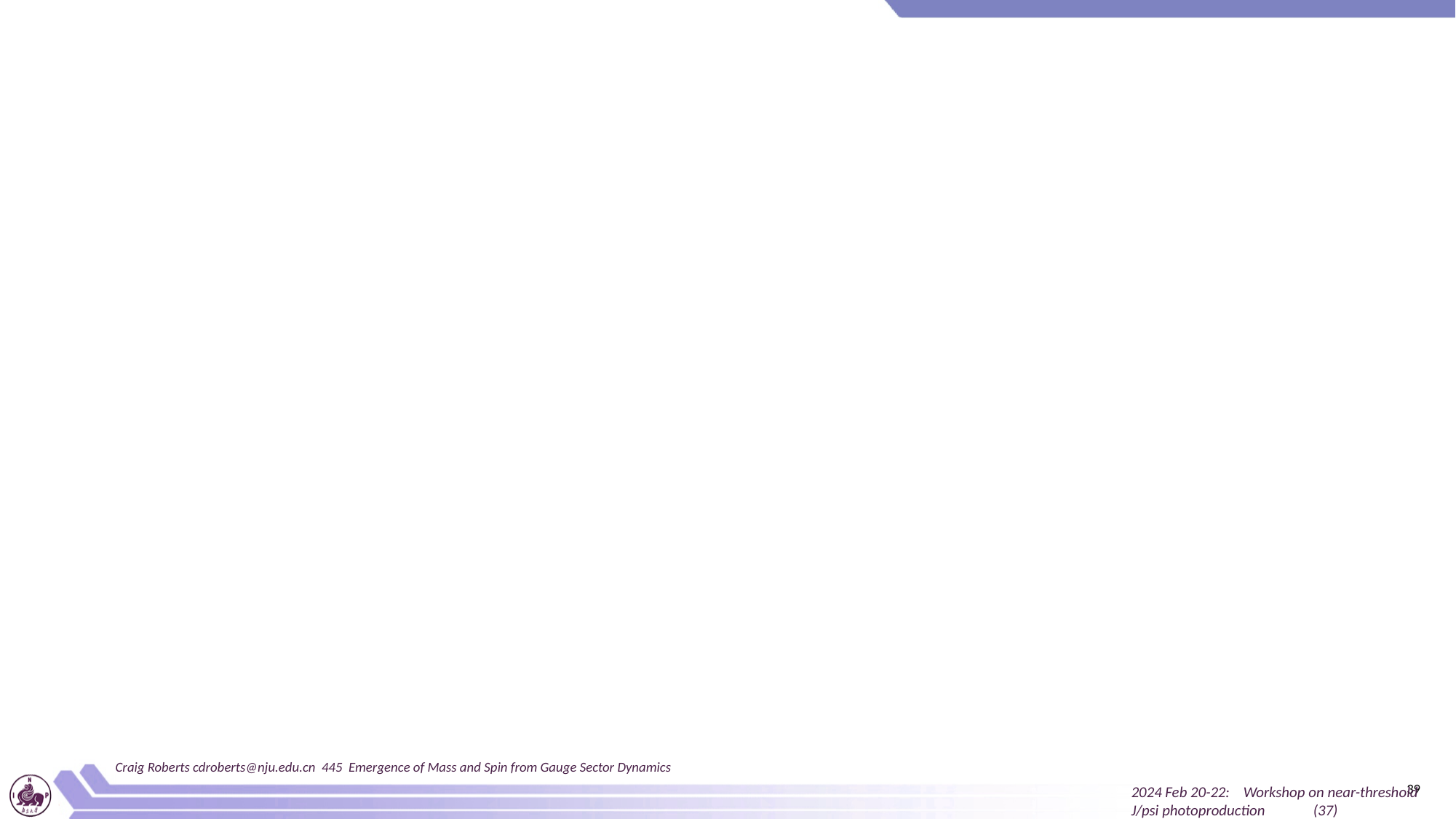

Craig Roberts cdroberts@nju.edu.cn  445  Emergence of Mass and Spin from Gauge Sector Dynamics
39
2024 Feb 20-22:    Workshop on near-threshold J/psi photoproduction              (37)